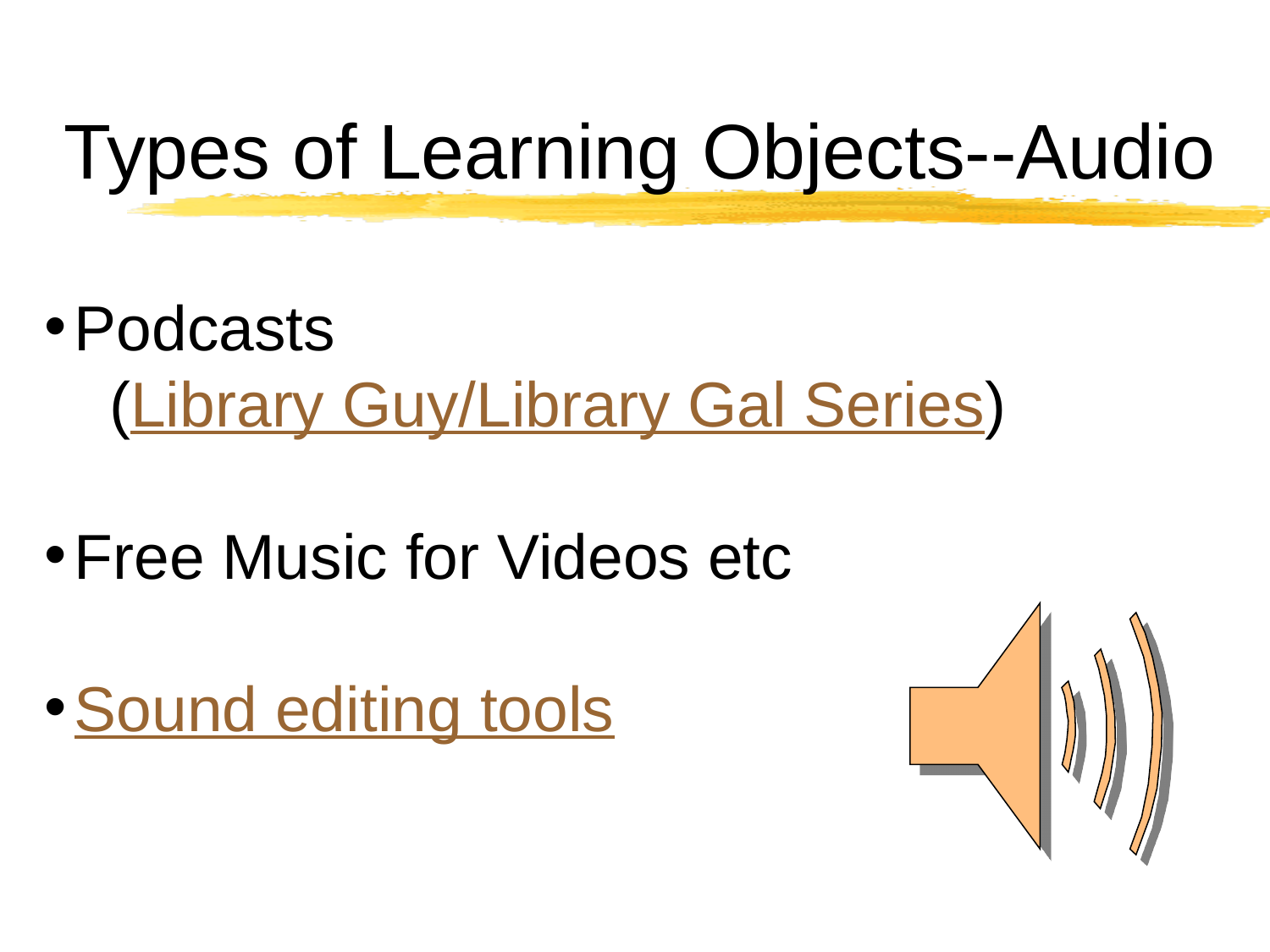

Types of Learning Objects--Audio
Podcasts
  (Library Guy/Library Gal Series)

Free Music for Videos etc

Sound editing tools